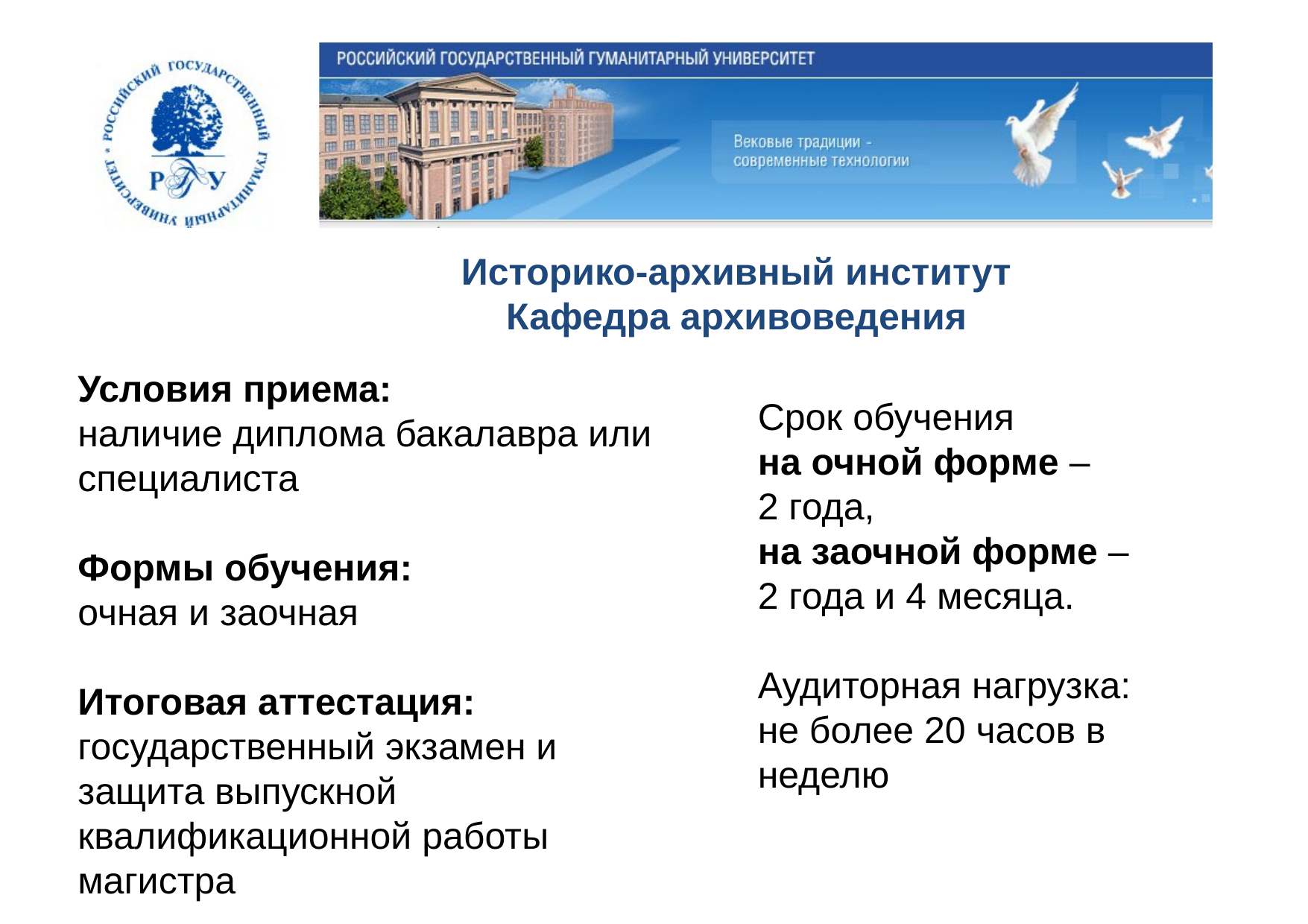

Историко-архивный институт
Кафедра архивоведения
Условия приема:
наличие диплома бакалавра или специалиста

Формы обучения:
очная и заочная

Итоговая аттестация:
государственный экзамен и защита выпускной квалификационной работы магистра

Срок обучения
на очной форме –
2 года,
на заочной форме –
2 года и 4 месяца.

Аудиторная нагрузка:
не более 20 часов в неделю